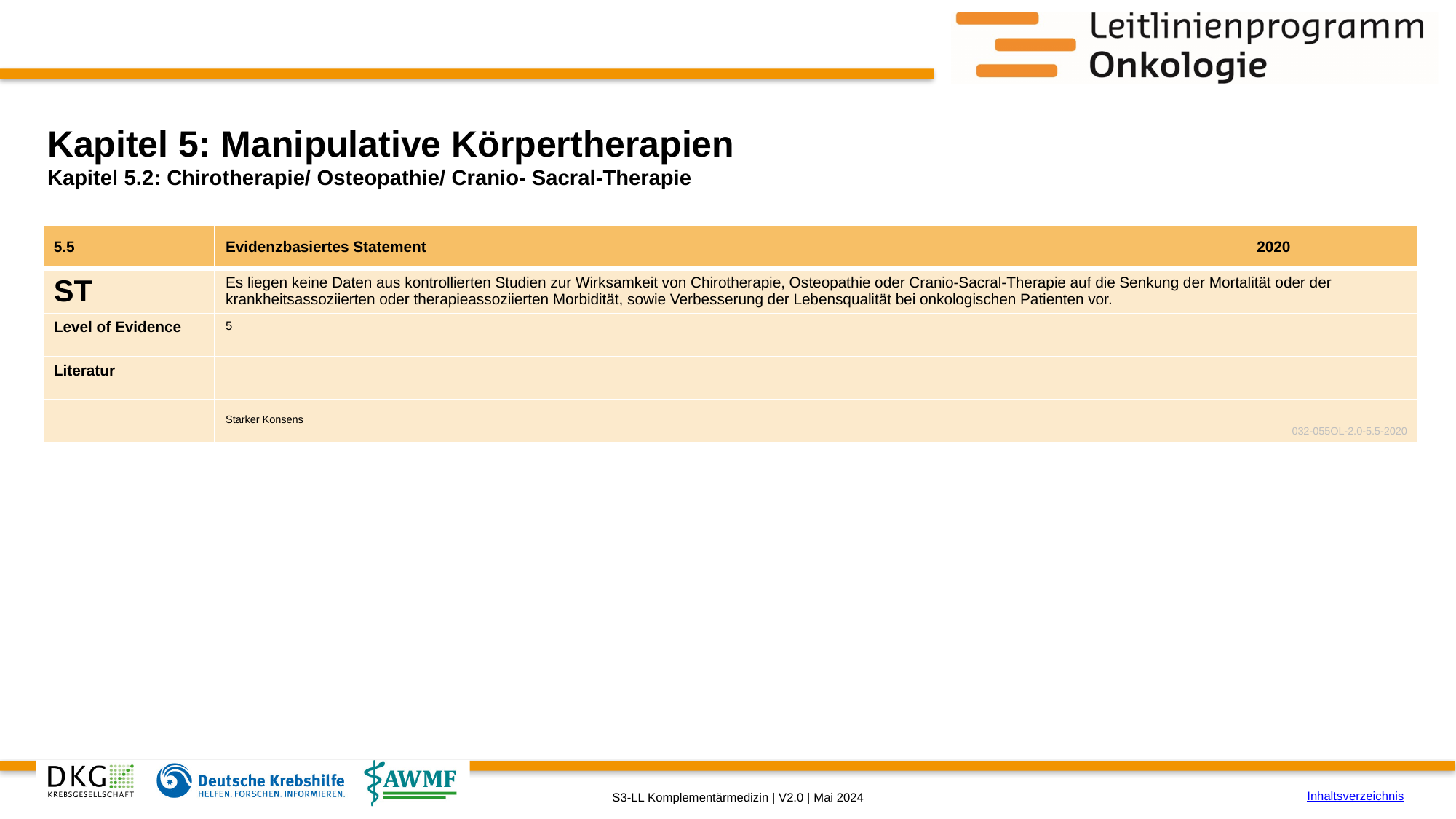

# Kapitel 5: Manipulative Körpertherapien
Kapitel 5.2: Chirotherapie/ Osteopathie/ Cranio- Sacral-Therapie
| 5.5 | Evidenzbasiertes Statement | 2020 |
| --- | --- | --- |
| ST | Es liegen keine Daten aus kontrollierten Studien zur Wirksamkeit von Chirotherapie, Osteopathie oder Cranio-Sacral-Therapie auf die Senkung der Mortalität oder der krankheitsassoziierten oder therapieassoziierten Morbidität, sowie Verbesserung der Lebensqualität bei onkologischen Patienten vor. |  |
| Level of Evidence | 5 |  |
| Literatur |  |  |
|  | Starker Konsens 032-055OL-2.0-5.5-2020 |  |
Inhaltsverzeichnis
S3-LL Komplementärmedizin | V2.0 | Mai 2024